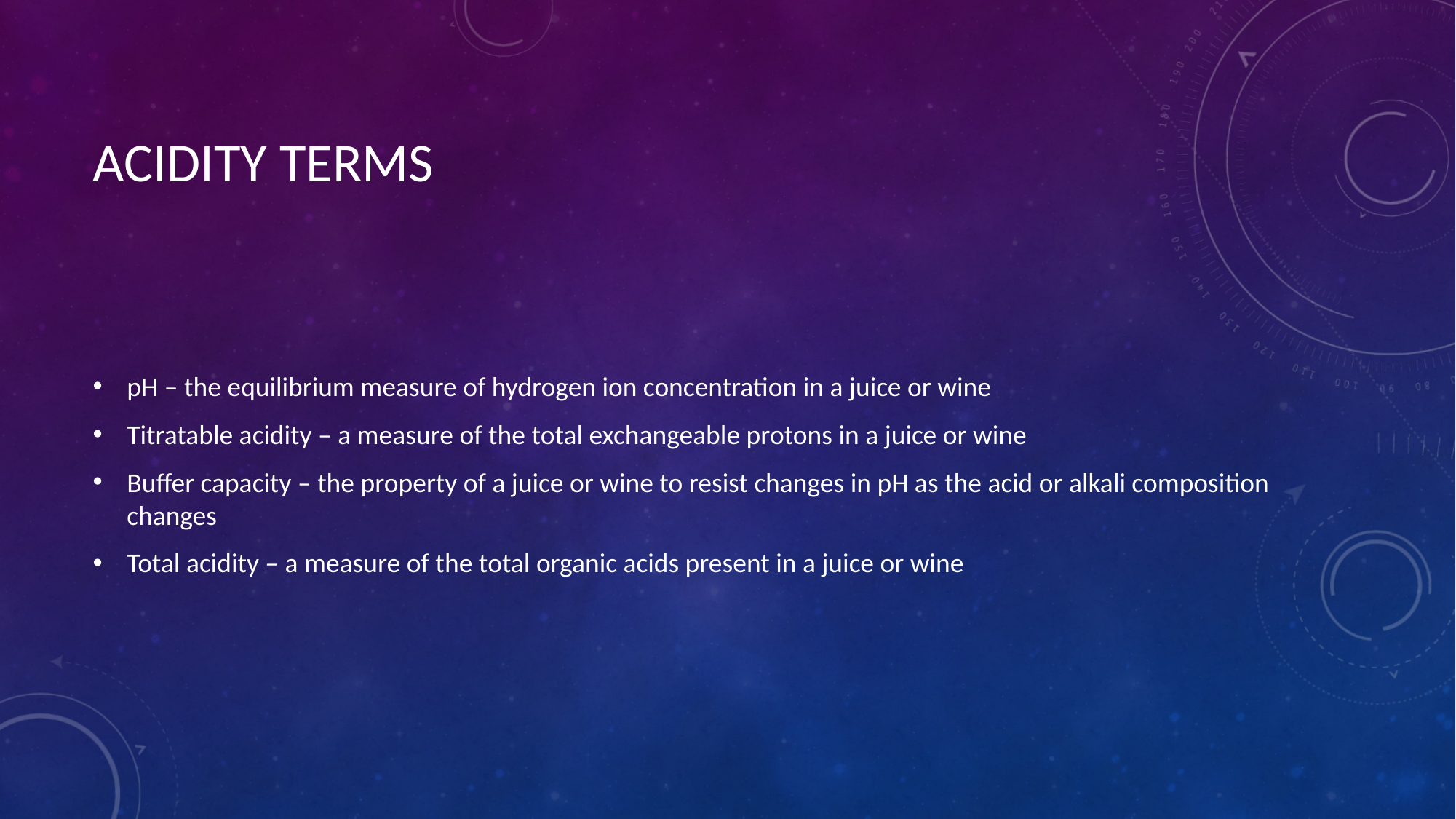

# Acidity terms
pH – the equilibrium measure of hydrogen ion concentration in a juice or wine
Titratable acidity – a measure of the total exchangeable protons in a juice or wine
Buffer capacity – the property of a juice or wine to resist changes in pH as the acid or alkali composition changes
Total acidity – a measure of the total organic acids present in a juice or wine